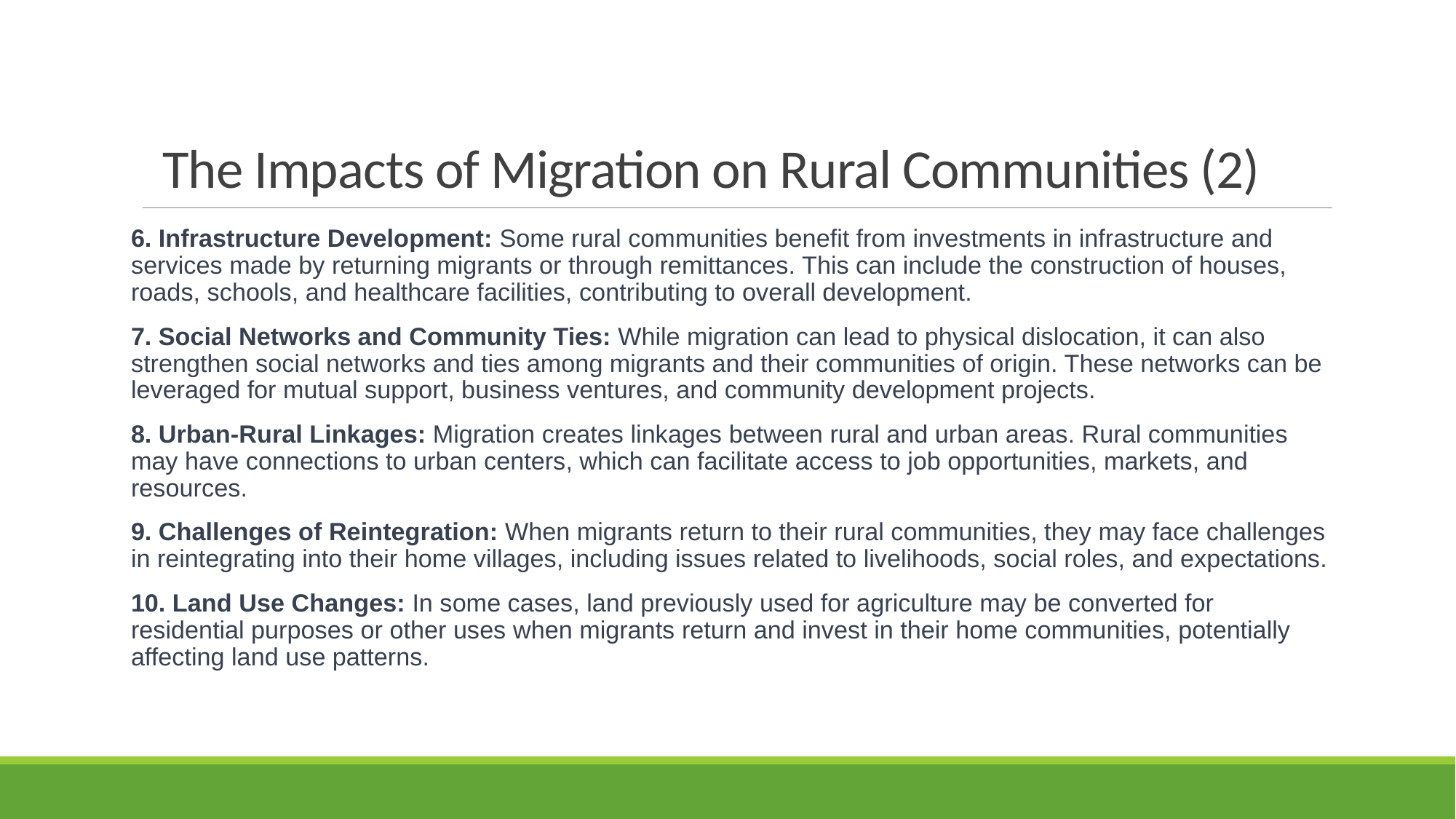

# The Impacts of Migration on Rural Communities (2)
6. Infrastructure Development: Some rural communities benefit from investments in infrastructure and services made by returning migrants or through remittances. This can include the construction of houses, roads, schools, and healthcare facilities, contributing to overall development.
7. Social Networks and Community Ties: While migration can lead to physical dislocation, it can also strengthen social networks and ties among migrants and their communities of origin. These networks can be leveraged for mutual support, business ventures, and community development projects.
8. Urban-Rural Linkages: Migration creates linkages between rural and urban areas. Rural communities may have connections to urban centers, which can facilitate access to job opportunities, markets, and resources.
9. Challenges of Reintegration: When migrants return to their rural communities, they may face challenges in reintegrating into their home villages, including issues related to livelihoods, social roles, and expectations.
10. Land Use Changes: In some cases, land previously used for agriculture may be converted for residential purposes or other uses when migrants return and invest in their home communities, potentially affecting land use patterns.